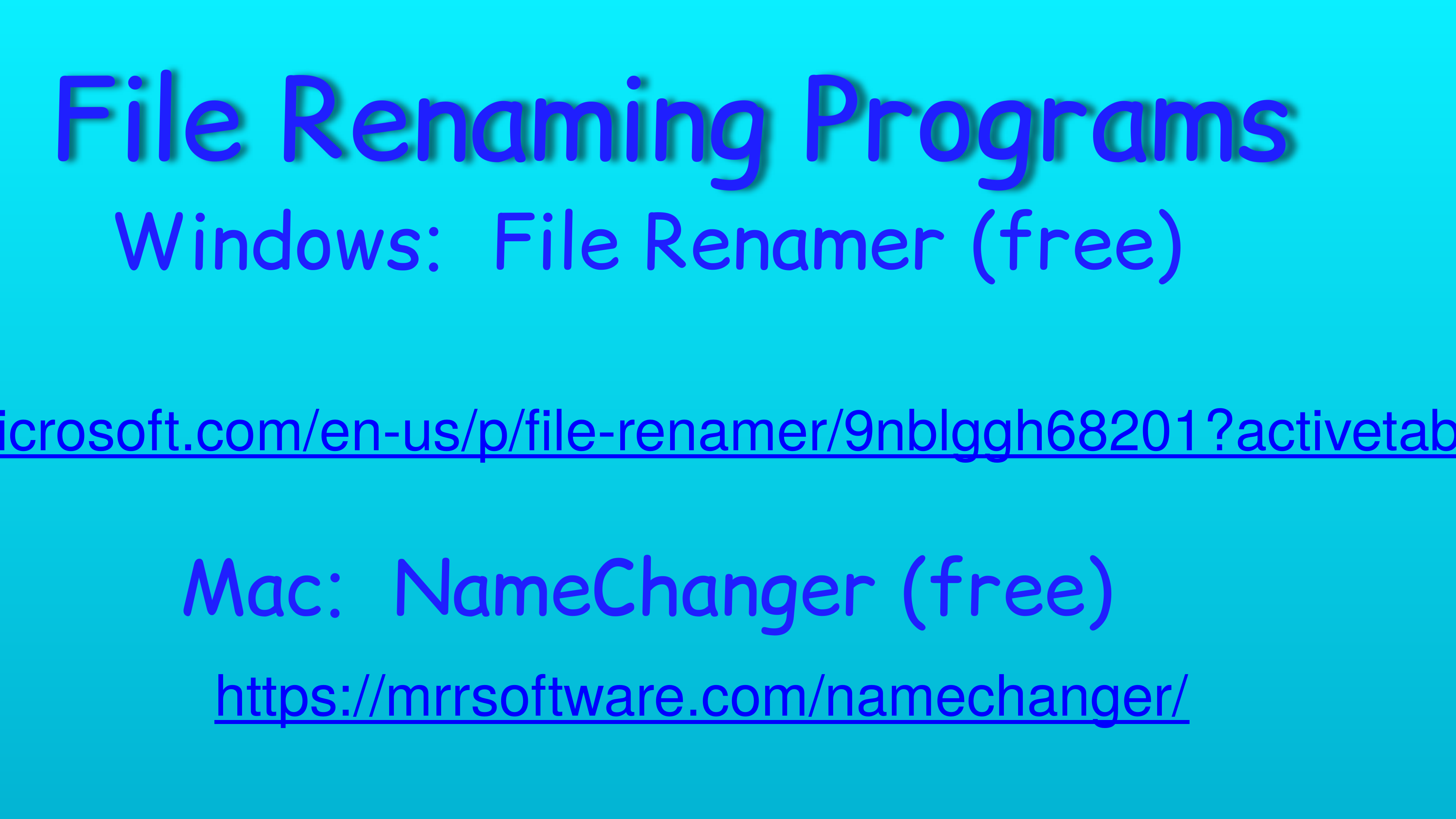

File Renaming Programs
Windows:  File Renamer (free)
https://www.microsoft.com/en-us/p/file-renamer/9nblggh68201?activetab=pivot:overviewtab
Mac:  NameChanger (free)
https://mrrsoftware.com/namechanger/